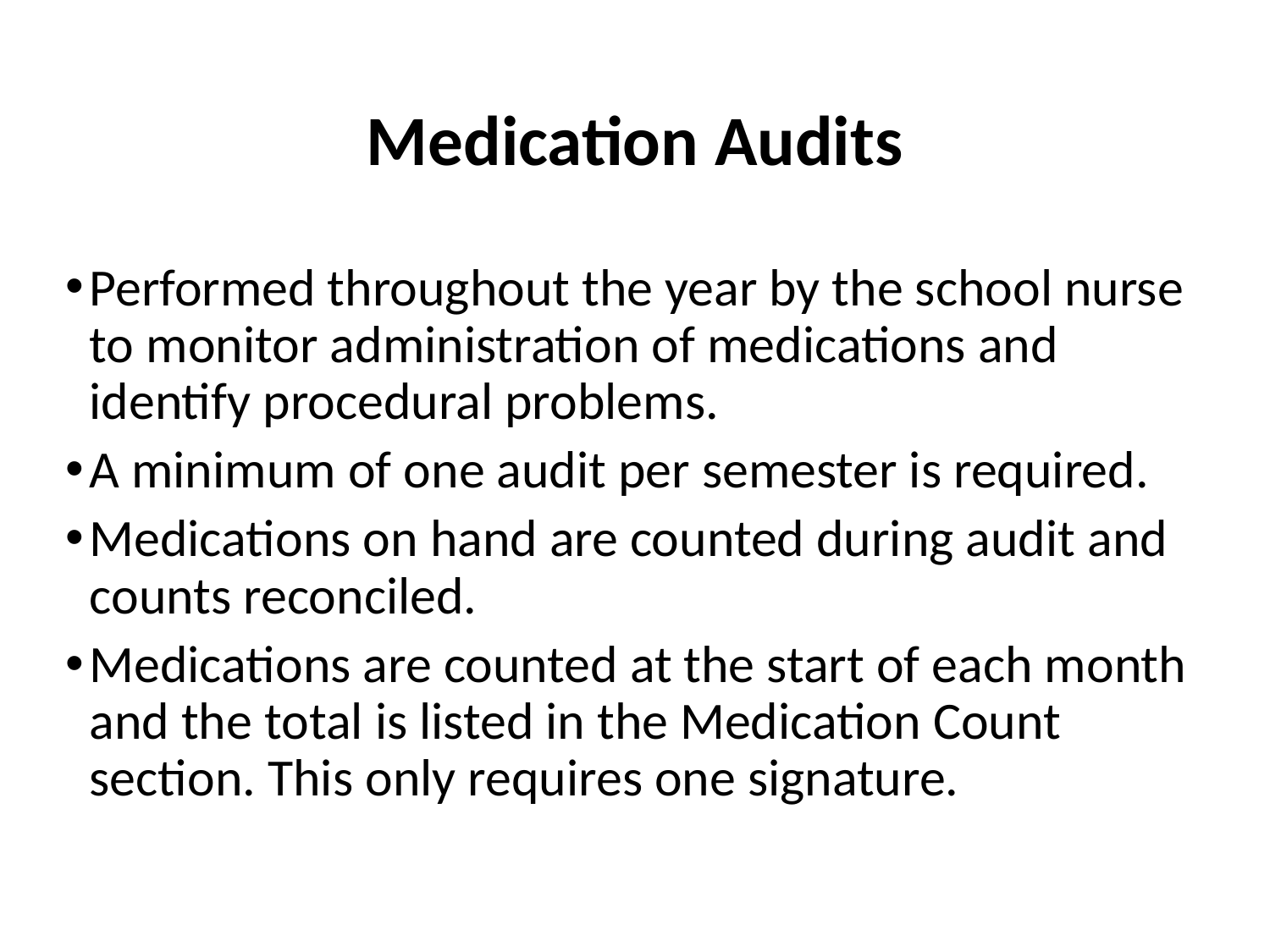

# Medication Audits
Performed throughout the year by the school nurse to monitor administration of medications and identify procedural problems.
A minimum of one audit per semester is required.
Medications on hand are counted during audit and counts reconciled.
Medications are counted at the start of each month and the total is listed in the Medication Count section. This only requires one signature.